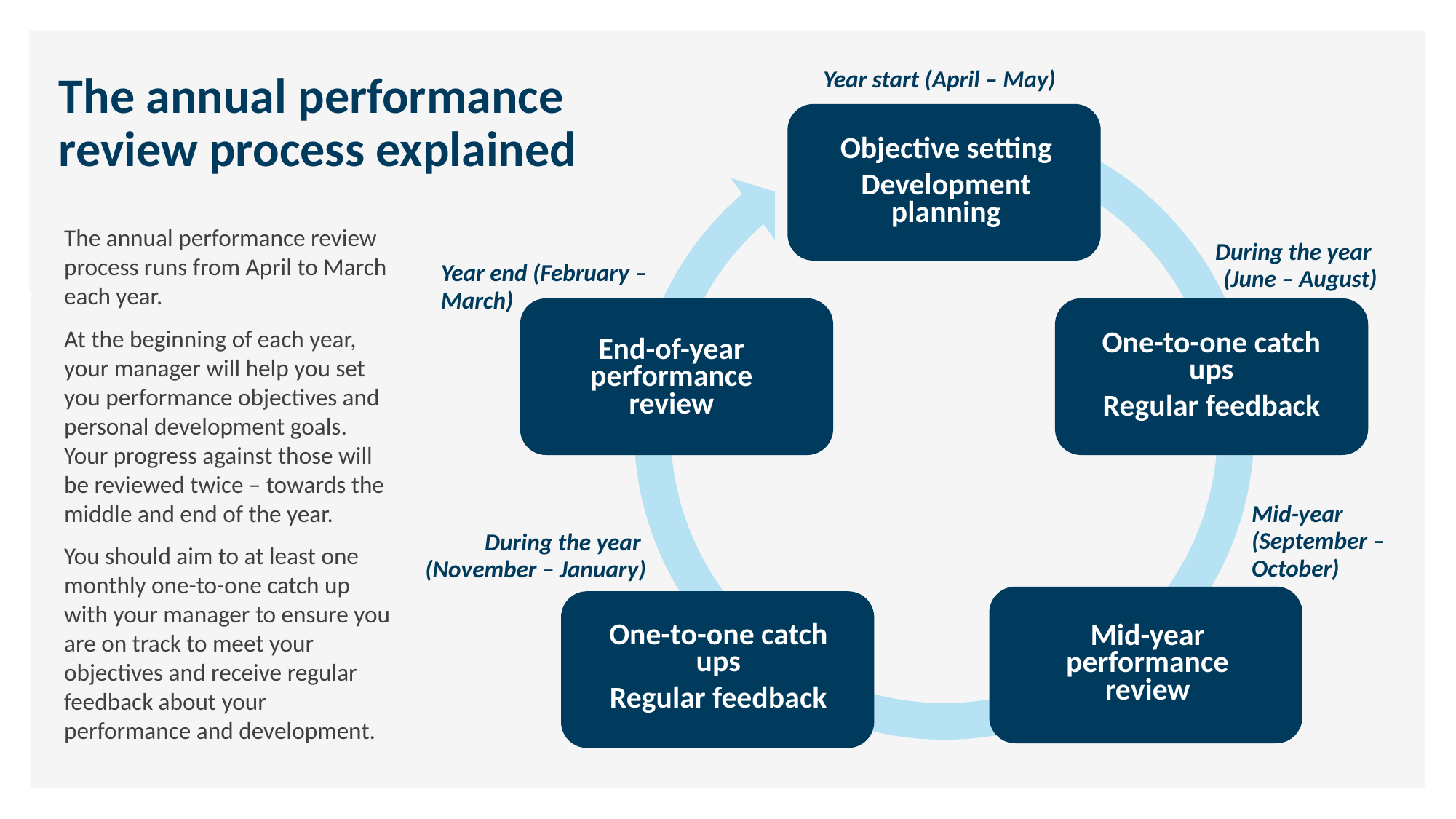

Year start (April – May)

Objective setting
Development planning
During the year
(June – August)
Year end (February – March)
One-to-one catch ups
Regular feedback
End-of-year performance review
Mid-year
(September – October)
During the year
(November – January)
Mid-year performance review
One-to-one catch ups
Regular feedback
# The annual performance review process explained
The annual performance review process runs from April to March each year.
At the beginning of each year, your manager will help you set you performance objectives and personal development goals. Your progress against those will be reviewed twice – towards the middle and end of the year.
You should aim to at least one monthly one-to-one catch up with your manager to ensure you are on track to meet your objectives and receive regular feedback about your performance and development.